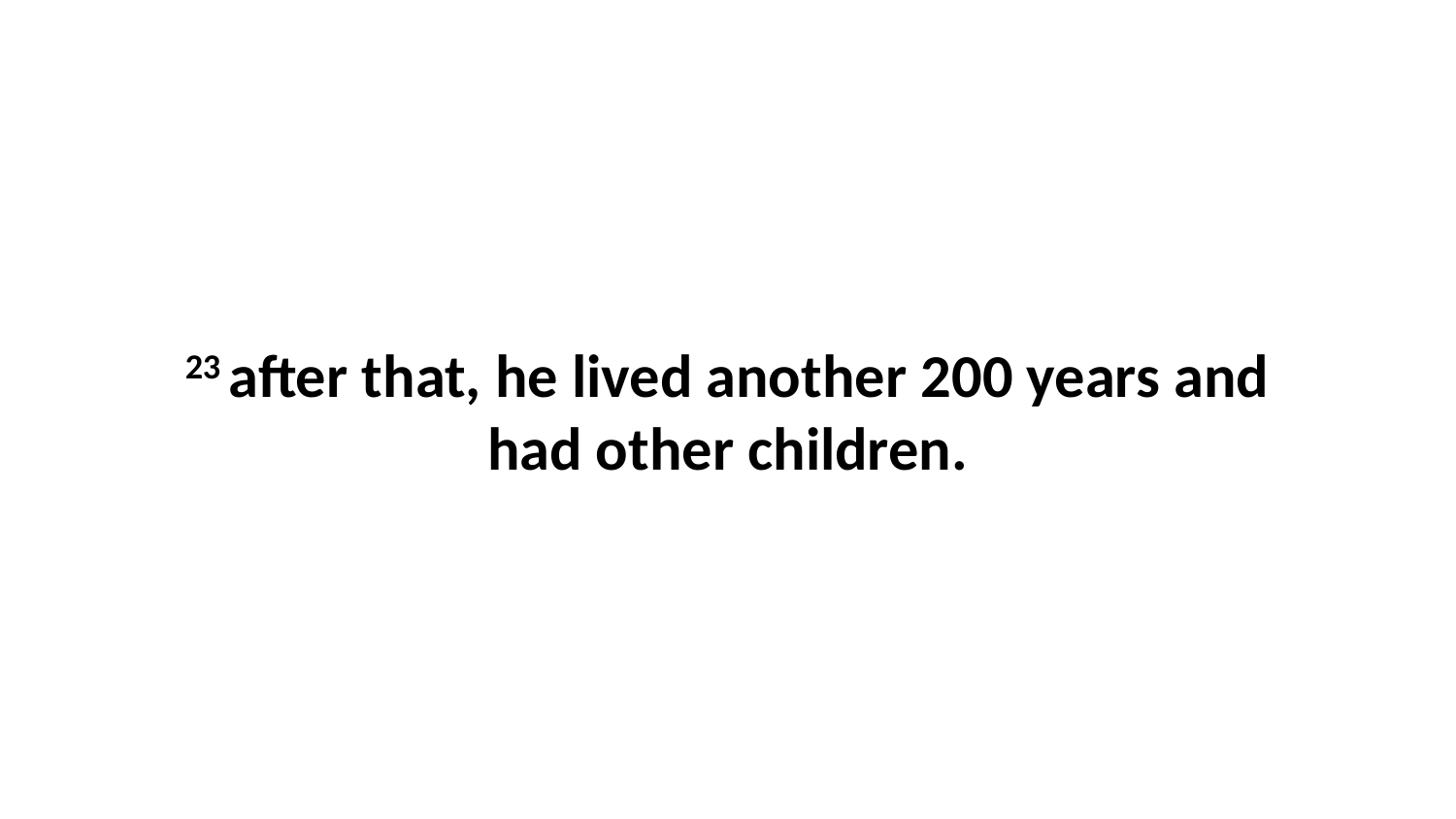

23 after that, he lived another 200 years and had other children.